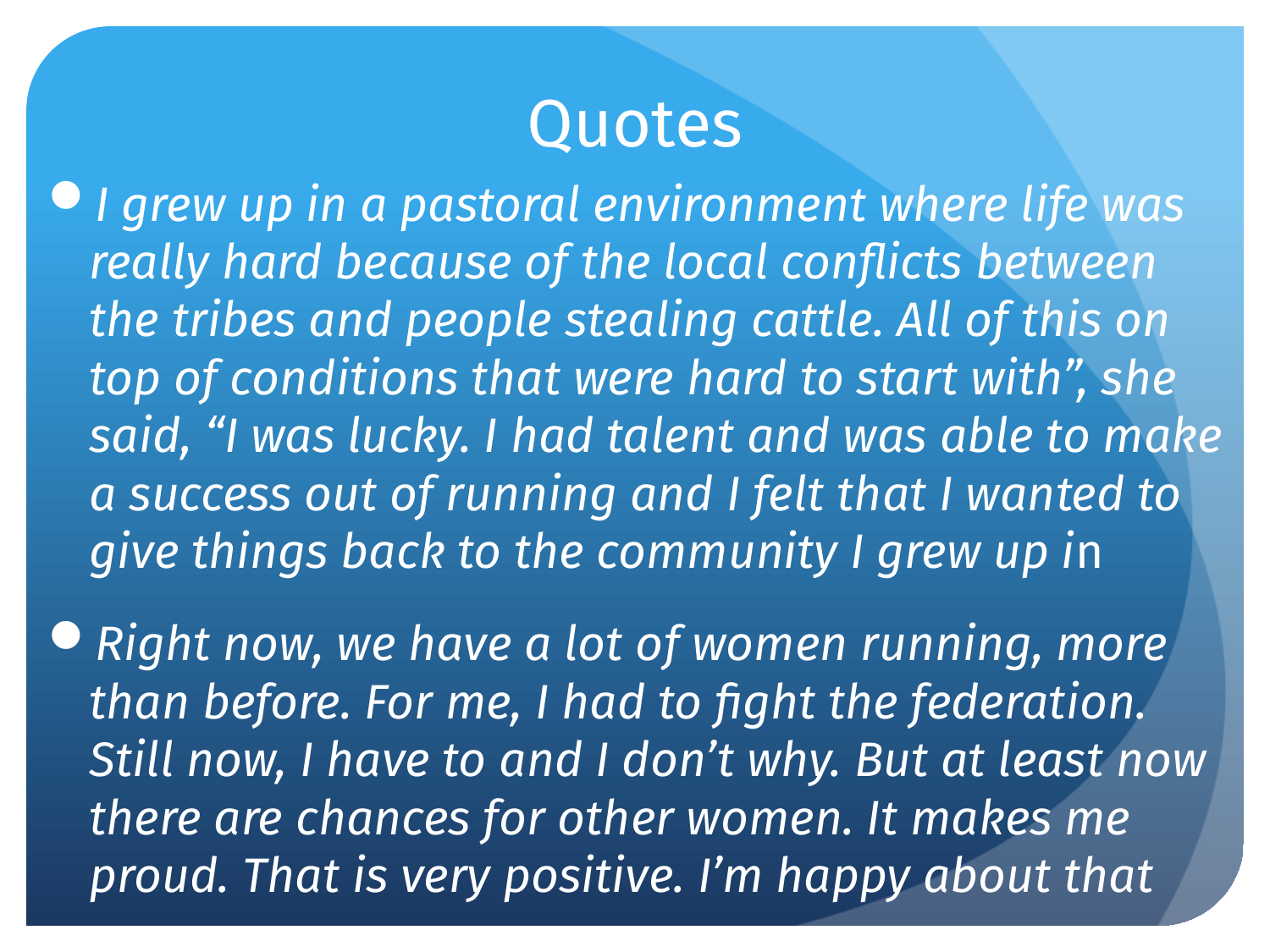

# Quotes
I grew up in a pastoral environment where life was really hard because of the local conflicts between the tribes and people stealing cattle. All of this on top of conditions that were hard to start with”, she said, “I was lucky. I had talent and was able to make a success out of running and I felt that I wanted to give things back to the community I grew up in
Right now, we have a lot of women running, more than before. For me, I had to fight the federation. Still now, I have to and I don’t why. But at least now there are chances for other women. It makes me proud. That is very positive. I’m happy about that